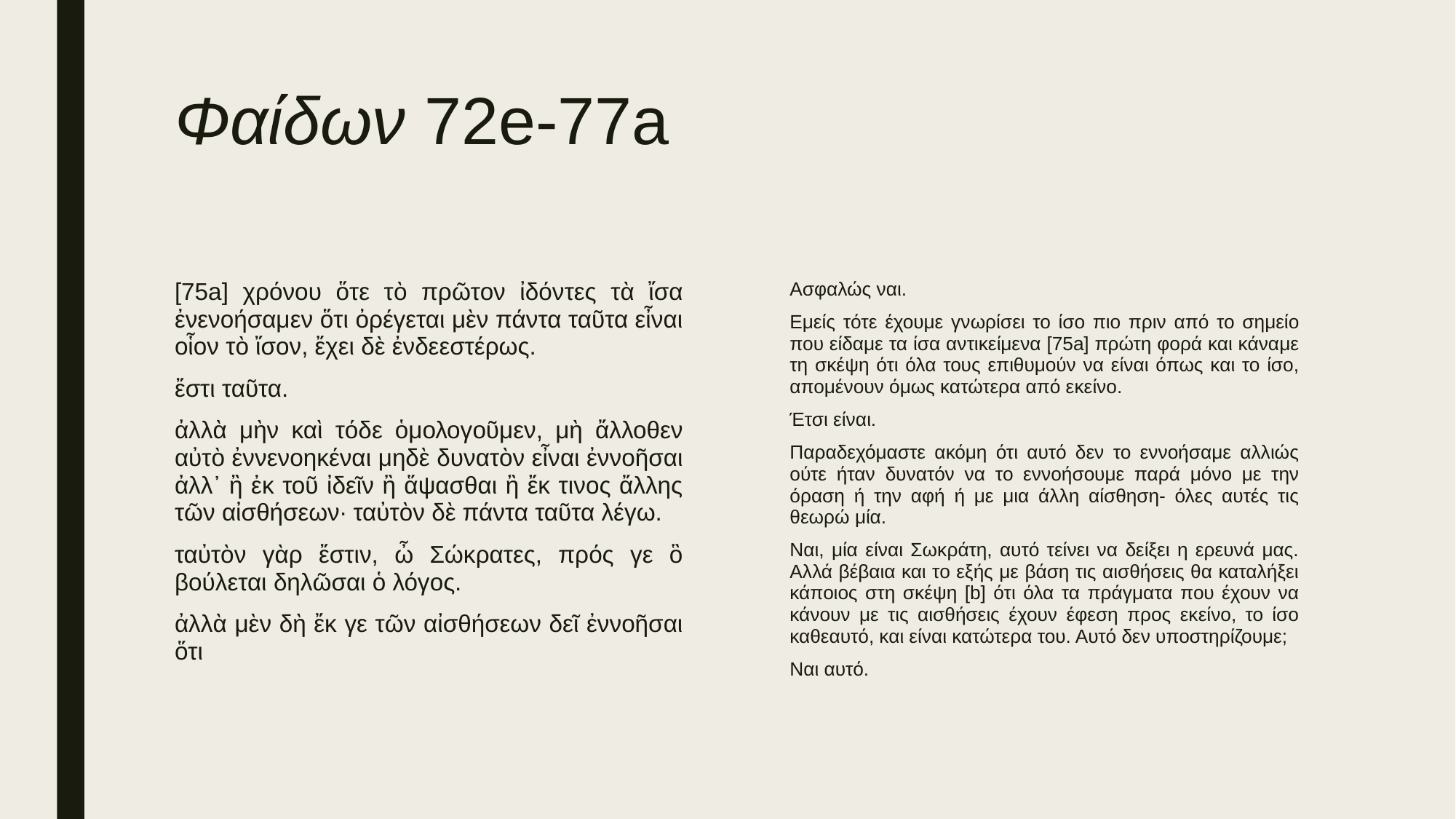

# Φαίδων 72e-77a
[75a] χρόνου ὅτε τὸ πρῶτον ἰδόντες τὰ ἴσα ἐνενοήσαμεν ὅτι ὀρέγεται μὲν πάντα ταῦτα εἶναι οἷον τὸ ἴσον, ἔχει δὲ ἐνδεεστέρως.
ἔστι ταῦτα.
ἀλλὰ μὴν καὶ τόδε ὁμολογοῦμεν, μὴ ἄλλοθεν αὐτὸ ἐννενοηκέναι μηδὲ δυνατὸν εἶναι ἐννοῆσαι ἀλλ᾽ ἢ ἐκ τοῦ ἰδεῖν ἢ ἅψασθαι ἢ ἔκ τινος ἄλλης τῶν αἰσθήσεων· ταὐτὸν δὲ πάντα ταῦτα λέγω.
ταὐτὸν γὰρ ἔστιν, ὦ Σώκρατες, πρός γε ὃ βούλεται δηλῶσαι ὁ λόγος.
ἀλλὰ μὲν δὴ ἔκ γε τῶν αἰσθήσεων δεῖ ἐννοῆσαι ὅτι
Ασφαλώς ναι.
Εμείς τότε έχουμε γνωρίσει το ίσο πιο πριν από το σημείο που είδαμε τα ίσα αντικείμενα [75a] πρώτη φορά και κάναμε τη σκέψη ότι όλα τους επιθυμούν να είναι όπως και το ίσο, απομένουν όμως κατώτερα από εκείνο.
Έτσι είναι.
Παραδεχόμαστε ακόμη ότι αυτό δεν το εννοήσαμε αλλιώς ούτε ήταν δυνατόν να το εννοήσουμε παρά μόνο με την όραση ή την αφή ή με μια άλλη αίσθηση- όλες αυτές τις θεωρώ μία.
Ναι, μία είναι Σωκράτη, αυτό τείνει να δείξει η ερευνά μας. Αλλά βέβαια και το εξής με βάση τις αισθήσεις θα καταλήξει κάποιος στη σκέψη [b] ότι όλα τα πράγματα που έχουν να κάνουν με τις αισθήσεις έχουν έφεση προς εκείνο, το ίσο καθεαυτό, και είναι κατώτερα του. Αυτό δεν υποστηρίζουμε;
Ναι αυτό.